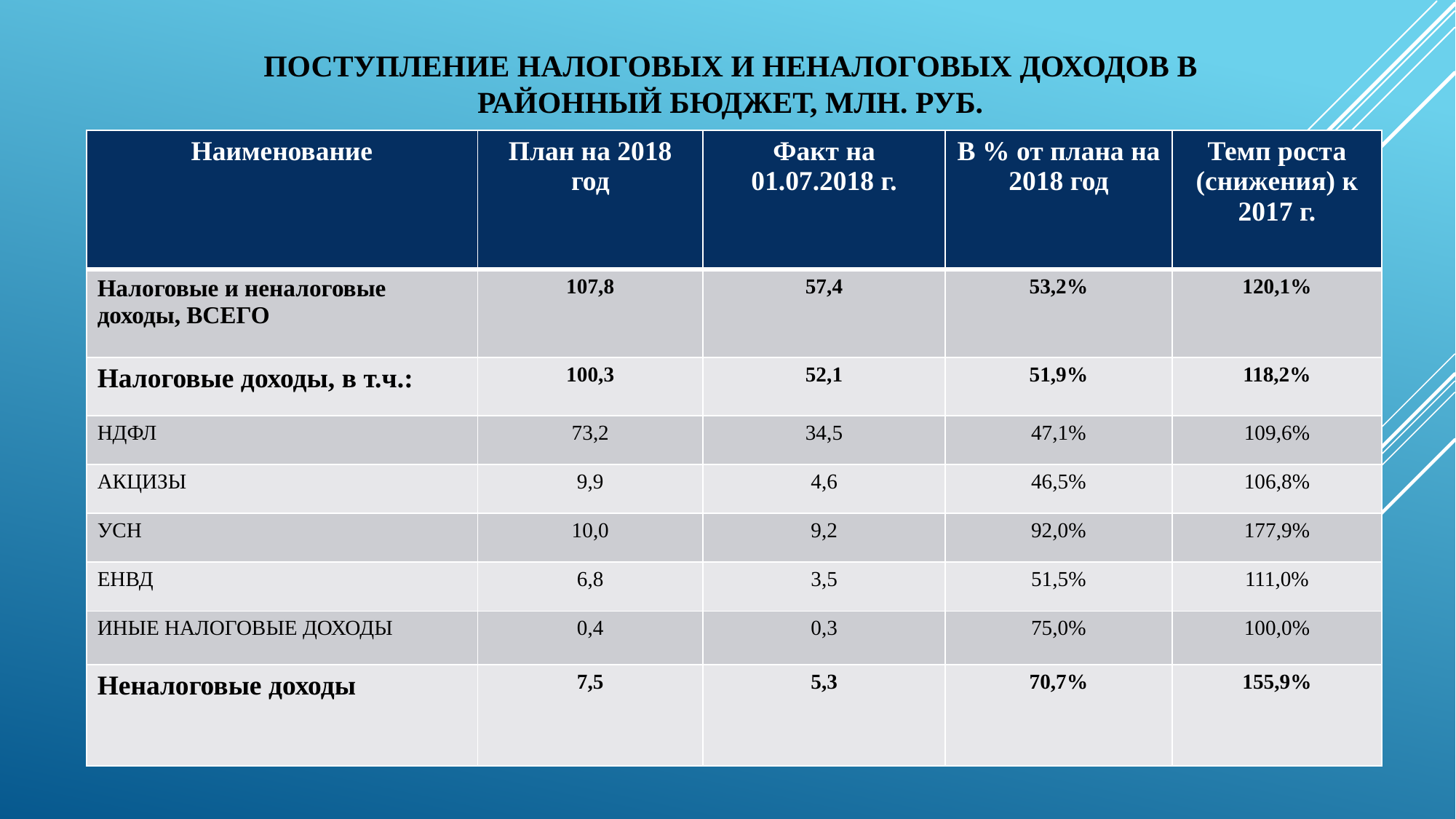

# Поступление налоговых и неналоговых доходов в РАЙОННЫЙ бюджет, млн. руб.
| Наименование | План на 2018 год | Факт на 01.07.2018 г. | В % от плана на 2018 год | Темп роста (снижения) к 2017 г. |
| --- | --- | --- | --- | --- |
| Налоговые и неналоговые доходы, ВСЕГО | 107,8 | 57,4 | 53,2% | 120,1% |
| Налоговые доходы, в т.ч.: | 100,3 | 52,1 | 51,9% | 118,2% |
| НДФЛ | 73,2 | 34,5 | 47,1% | 109,6% |
| АКЦИЗЫ | 9,9 | 4,6 | 46,5% | 106,8% |
| УСН | 10,0 | 9,2 | 92,0% | 177,9% |
| ЕНВД | 6,8 | 3,5 | 51,5% | 111,0% |
| ИНЫЕ НАЛОГОВЫЕ ДОХОДЫ | 0,4 | 0,3 | 75,0% | 100,0% |
| Неналоговые доходы | 7,5 | 5,3 | 70,7% | 155,9% |